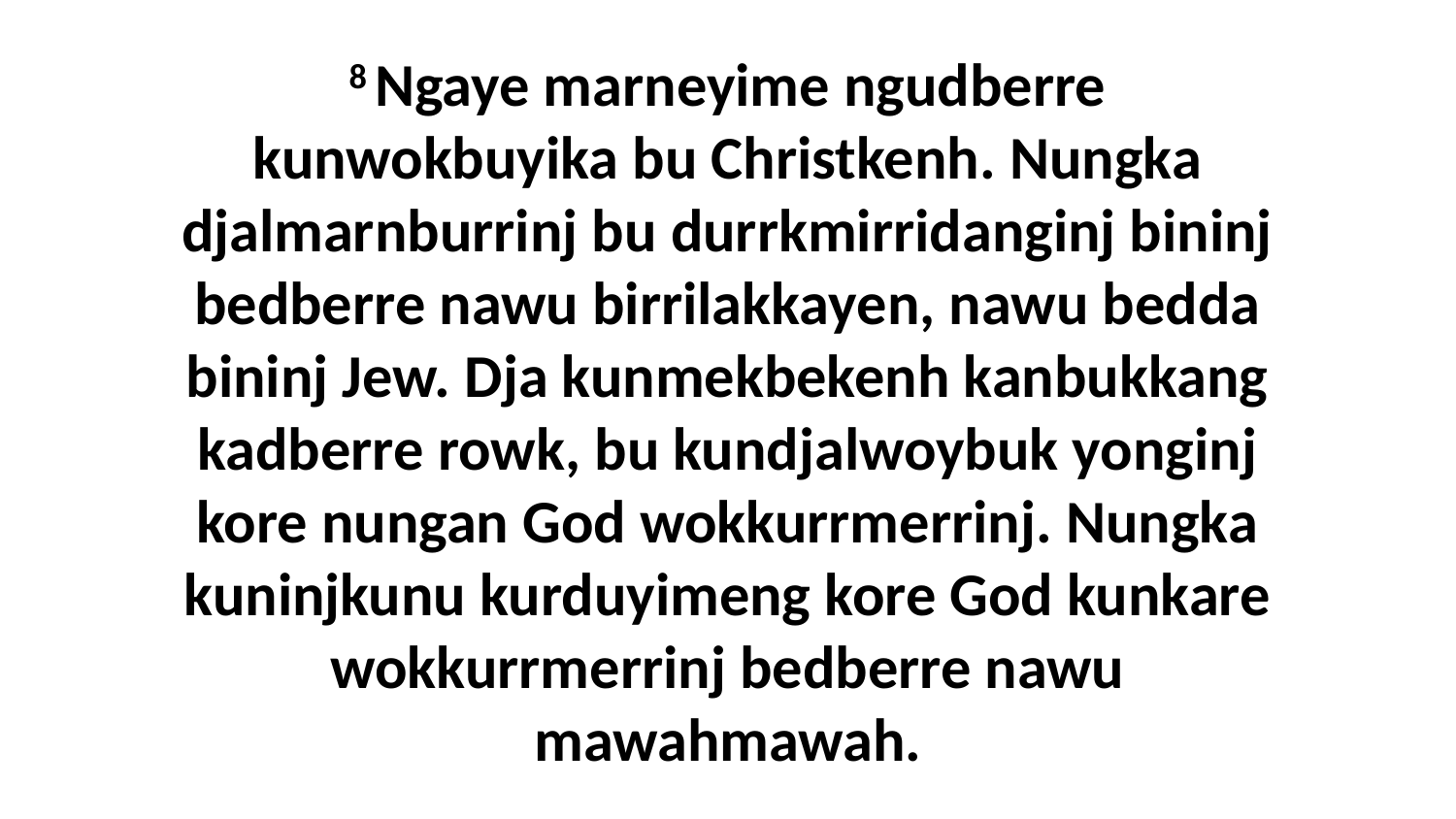

8 Ngaye marneyime ngudberre kunwokbuyika bu Christkenh. Nungka djalmarnburrinj bu durrkmirridanginj bininj bedberre nawu birrilakkayen, nawu bedda bininj Jew. Dja kunmekbekenh kanbukkang kadberre rowk, bu kundjalwoybuk yonginj kore nungan God wokkurrmerrinj. Nungka kuninjkunu kurduyimeng kore God kunkare wokkurrmerrinj bedberre nawu mawahmawah.